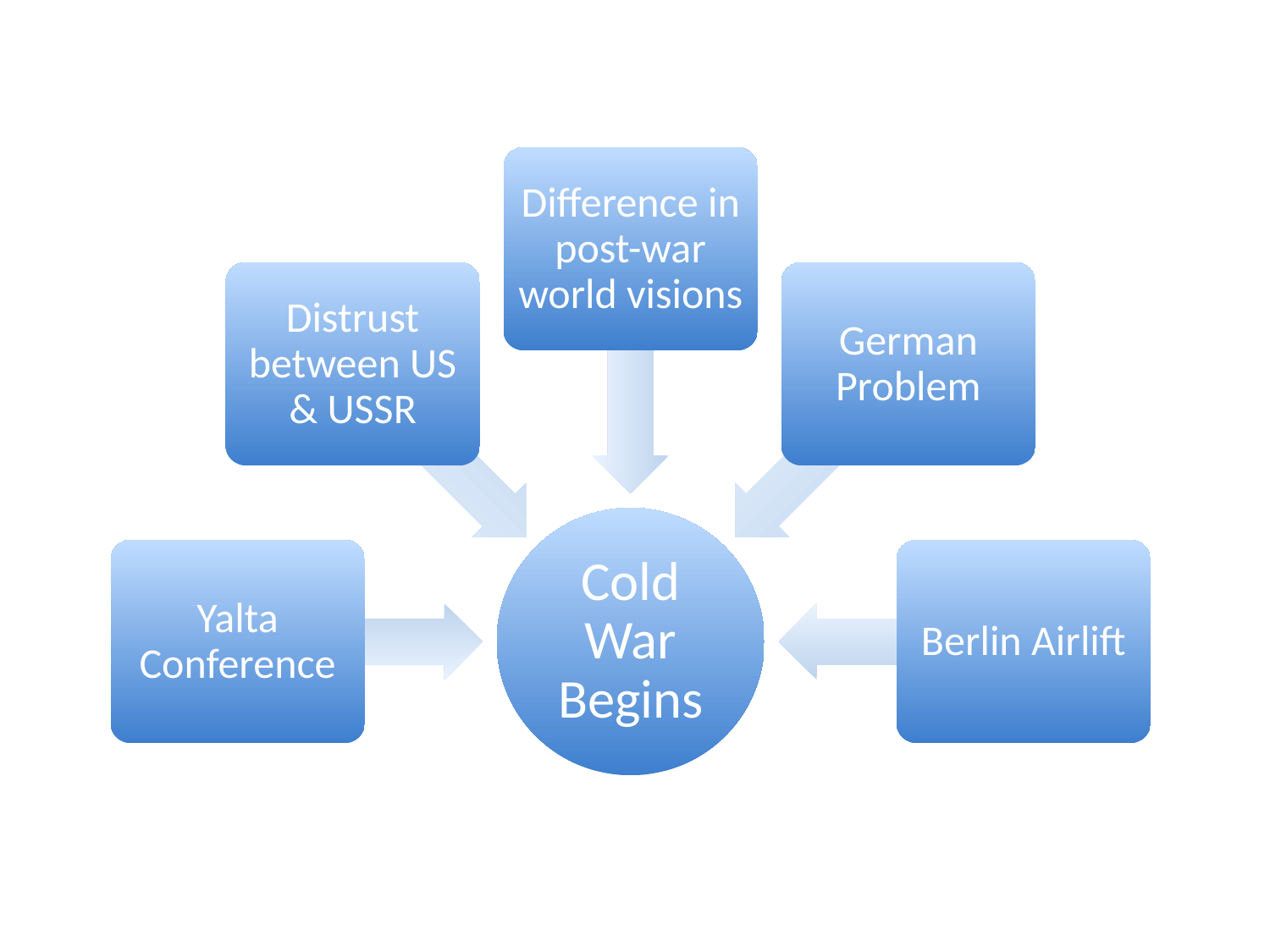

Difference in post-war world visions
Distrust between US & USSR
German Problem

Cold War Begins
Yalta Conference
Berlin Airlift